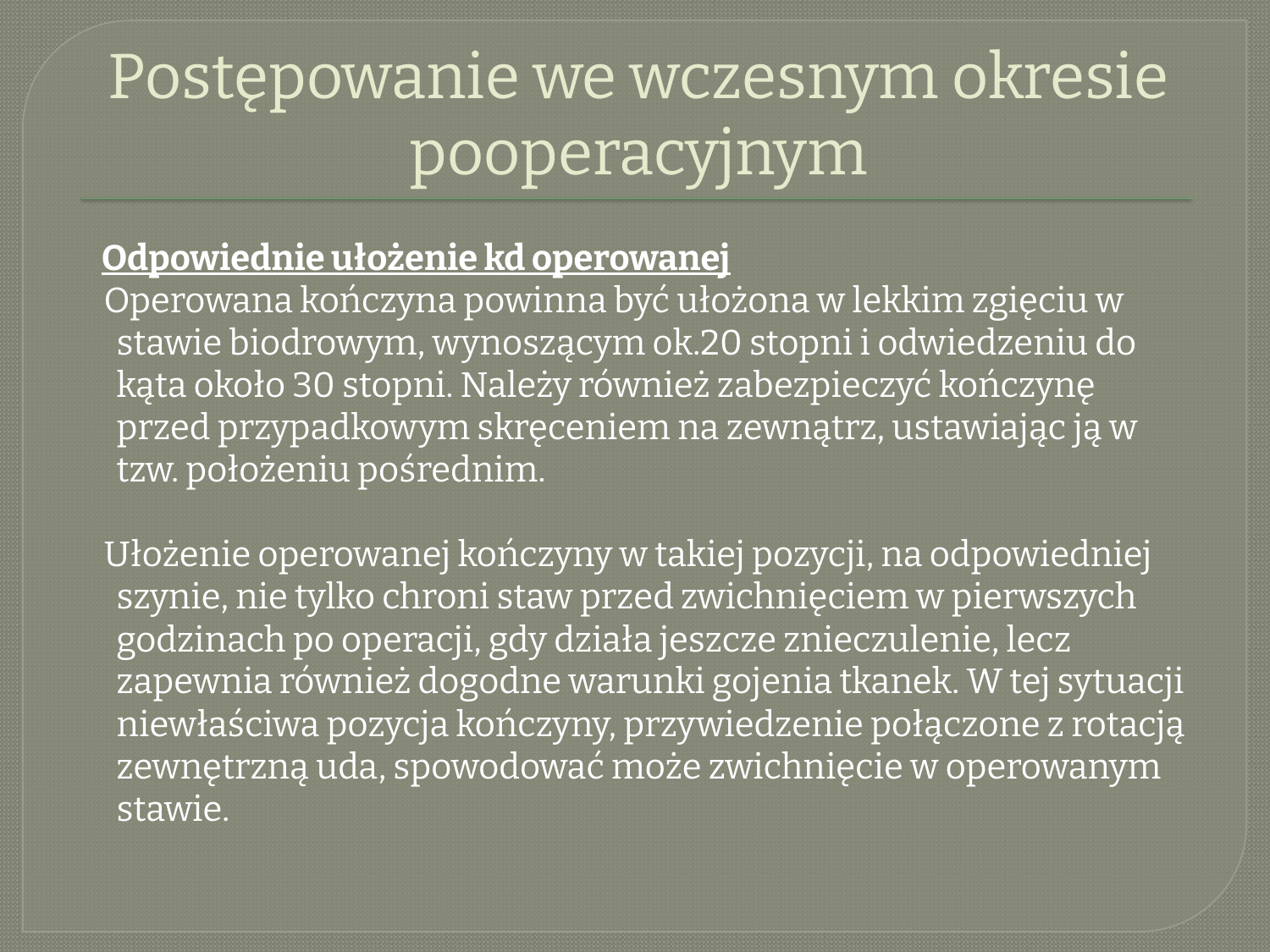

# Postępowanie we wczesnym okresie pooperacyjnym
    Odpowiednie ułożenie kd operowanej
    Operowana kończyna powinna być ułożona w lekkim zgięciu w stawie biodrowym, wynoszącym ok.20 stopni i odwiedzeniu do kąta około 30 stopni. Należy również zabezpieczyć kończynę przed przypadkowym skręceniem na zewnątrz, ustawiając ją w tzw. położeniu pośrednim.

    Ułożenie operowanej kończyny w takiej pozycji, na odpowiedniej szynie, nie tylko chroni staw przed zwichnięciem w pierwszych godzinach po operacji, gdy działa jeszcze znieczulenie, lecz zapewnia również dogodne warunki gojenia tkanek. W tej sytuacji niewłaściwa pozycja kończyny, przywiedzenie połączone z rotacją zewnętrzną uda, spowodować może zwichnięcie w operowanym stawie.